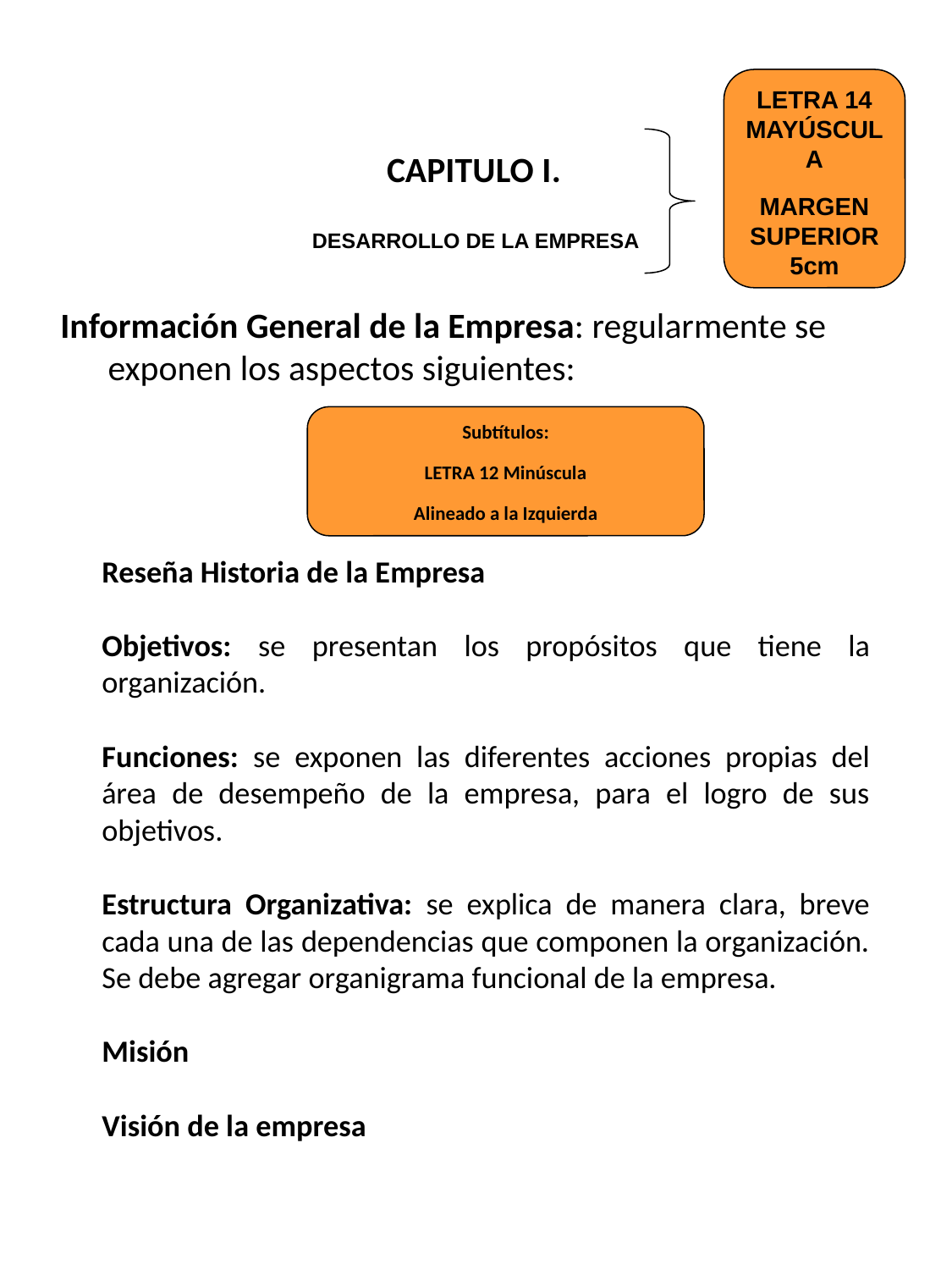

LETRA 14 MAYÚSCULA
MARGEN SUPERIOR 5cm

# CAPITULO I.
DESARROLLO DE LA EMPRESA
Información General de la Empresa: regularmente se exponen los aspectos siguientes:
Subtítulos:
LETRA 12 Minúscula
Alineado a la Izquierda
Reseña Historia de la Empresa

Objetivos: se presentan los propósitos que tiene la organización.

Funciones: se exponen las diferentes acciones propias del área de desempeño de la empresa, para el logro de sus objetivos.

Estructura Organizativa: se explica de manera clara, breve cada una de las dependencias que componen la organización. Se debe agregar organigrama funcional de la empresa.

Misión

Visión de la empresa